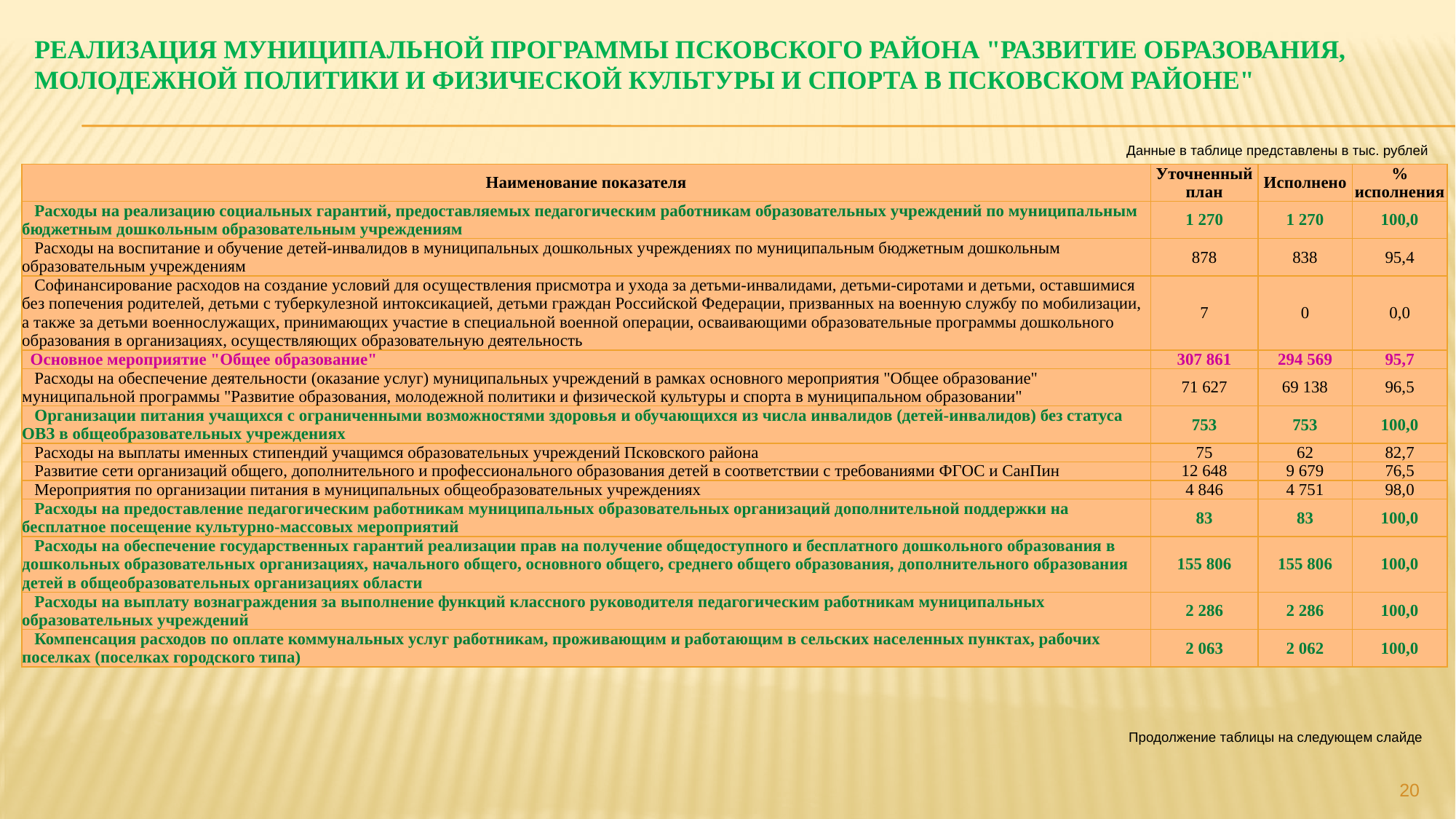

# Реализация муниципальной программы Псковского района "Развитие образования, молодежной политики и физической культуры и спорта в Псковском районе"
Данные в таблице представлены в тыс. рублей
| Наименование показателя | Уточненный план | Исполнено | % исполнения |
| --- | --- | --- | --- |
| Расходы на реализацию социальных гарантий, предоставляемых педагогическим работникам образовательных учреждений по муниципальным бюджетным дошкольным образовательным учреждениям | 1 270 | 1 270 | 100,0 |
| Расходы на воспитание и обучение детей-инвалидов в муниципальных дошкольных учреждениях по муниципальным бюджетным дошкольным образовательным учреждениям | 878 | 838 | 95,4 |
| Софинансирование расходов на создание условий для осуществления присмотра и ухода за детьми-инвалидами, детьми-сиротами и детьми, оставшимися без попечения родителей, детьми с туберкулезной интоксикацией, детьми граждан Российской Федерации, призванных на военную службу по мобилизации, а также за детьми военнослужащих, принимающих участие в специальной военной операции, осваивающими образовательные программы дошкольного образования в организациях, осуществляющих образовательную деятельность | 7 | 0 | 0,0 |
| Основное мероприятие "Общее образование" | 307 861 | 294 569 | 95,7 |
| Расходы на обеспечение деятельности (оказание услуг) муниципальных учреждений в рамках основного мероприятия "Общее образование" муниципальной программы "Развитие образования, молодежной политики и физической культуры и спорта в муниципальном образовании" | 71 627 | 69 138 | 96,5 |
| Организации питания учащихся с ограниченными возможностями здоровья и обучающихся из числа инвалидов (детей-инвалидов) без статуса ОВЗ в общеобразовательных учреждениях | 753 | 753 | 100,0 |
| Расходы на выплаты именных стипендий учащимся образовательных учреждений Псковского района | 75 | 62 | 82,7 |
| Развитие сети организаций общего, дополнительного и профессионального образования детей в соответствии с требованиями ФГОС и СанПин | 12 648 | 9 679 | 76,5 |
| Мероприятия по организации питания в муниципальных общеобразовательных учреждениях | 4 846 | 4 751 | 98,0 |
| Расходы на предоставление педагогическим работникам муниципальных образовательных организаций дополнительной поддержки на бесплатное посещение культурно-массовых мероприятий | 83 | 83 | 100,0 |
| Расходы на обеспечение государственных гарантий реализации прав на получение общедоступного и бесплатного дошкольного образования в дошкольных образовательных организациях, начального общего, основного общего, среднего общего образования, дополнительного образования детей в общеобразовательных организациях области | 155 806 | 155 806 | 100,0 |
| Расходы на выплату вознаграждения за выполнение функций классного руководителя педагогическим работникам муниципальных образовательных учреждений | 2 286 | 2 286 | 100,0 |
| Компенсация расходов по оплате коммунальных услуг работникам, проживающим и работающим в сельских населенных пунктах, рабочих поселках (поселках городского типа) | 2 063 | 2 062 | 100,0 |
Продолжение таблицы на следующем слайде
20